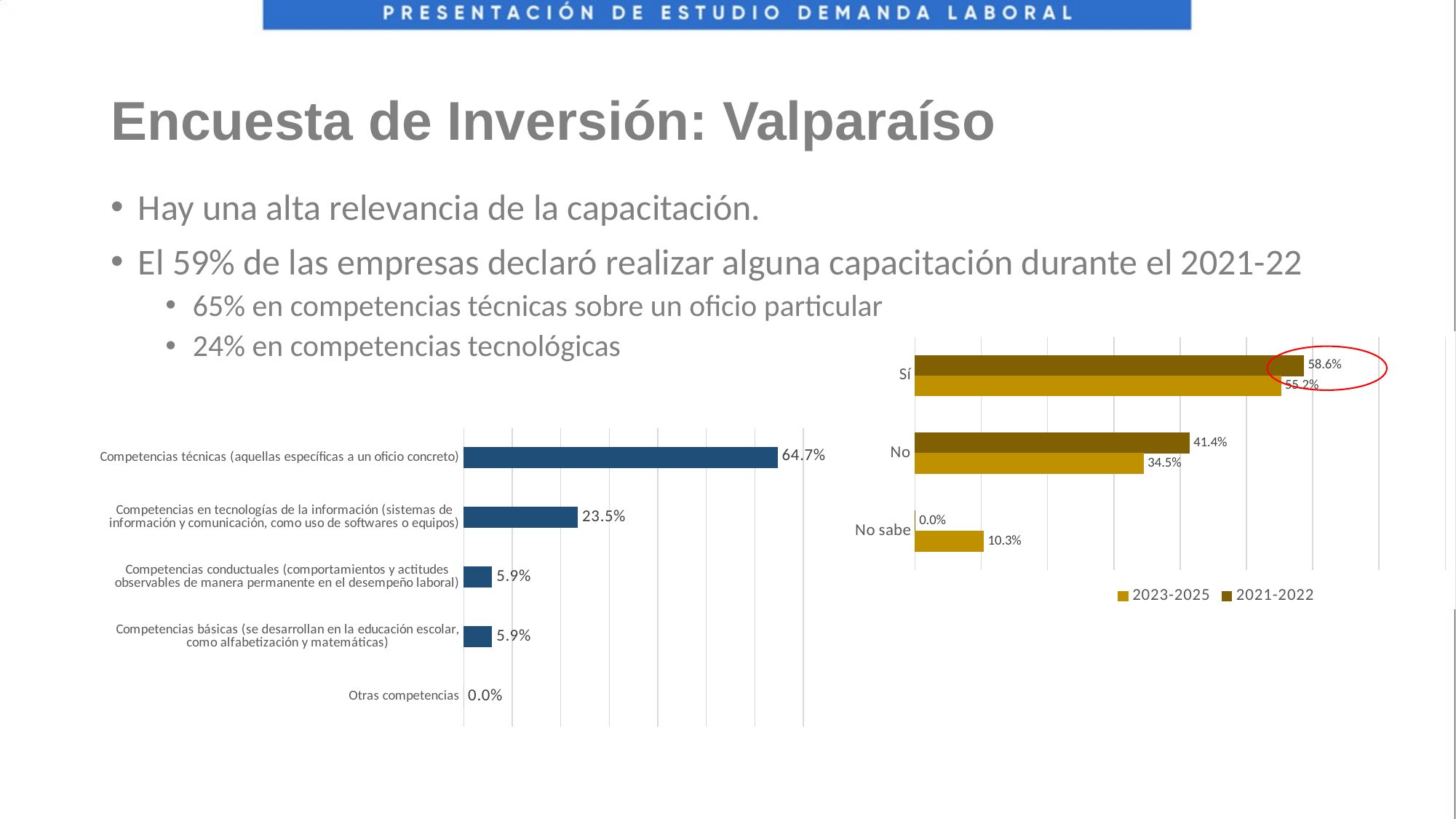

# Encuesta de Inversión: Valparaíso
Hay una alta relevancia de la capacitación.
El 59% de las empresas declaró realizar alguna capacitación durante el 2021-22
65% en competencias técnicas sobre un oficio particular
24% en competencias tecnológicas

### Chart

| Category |  |  |
|---|---|---|
| Sí | 0.5862068965517241 | 0.5517241379310345 |
| No | 0.4137931034482759 | 0.3448275862068966 |
| No sabe | 0.0 | 0.103448275862069 |

### Chart

| Category |  |
|---|---|
| Otras competencias | 0.0 |
| Competencias básicas (se desarrollan en la educación escolar, como alfabetización y matemáticas) | 0.0588235294117647 |
| Competencias conductuales (comportamientos y actitudes observables de manera permanente en el desempeño laboral) | 0.0588235294117647 |
| Competencias en tecnologías de la información (sistemas de información y comunicación, como uso de softwares o equipos) | 0.2352941176470588 |
| Competencias técnicas (aquellas específicas a un oficio concreto) | 0.6470588235294118 |